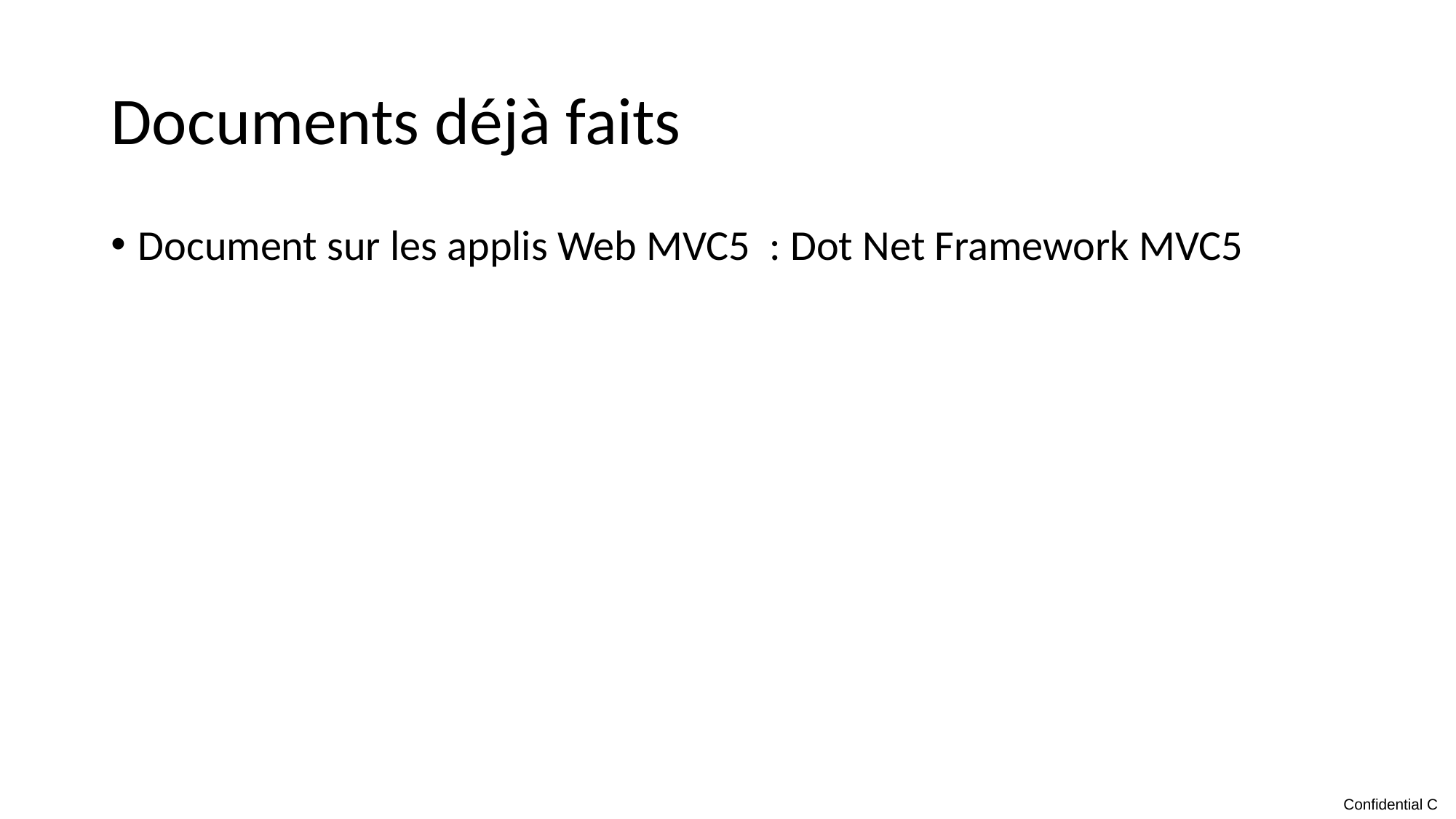

# Documents déjà faits
Document sur les applis Web MVC5  : Dot Net Framework MVC5